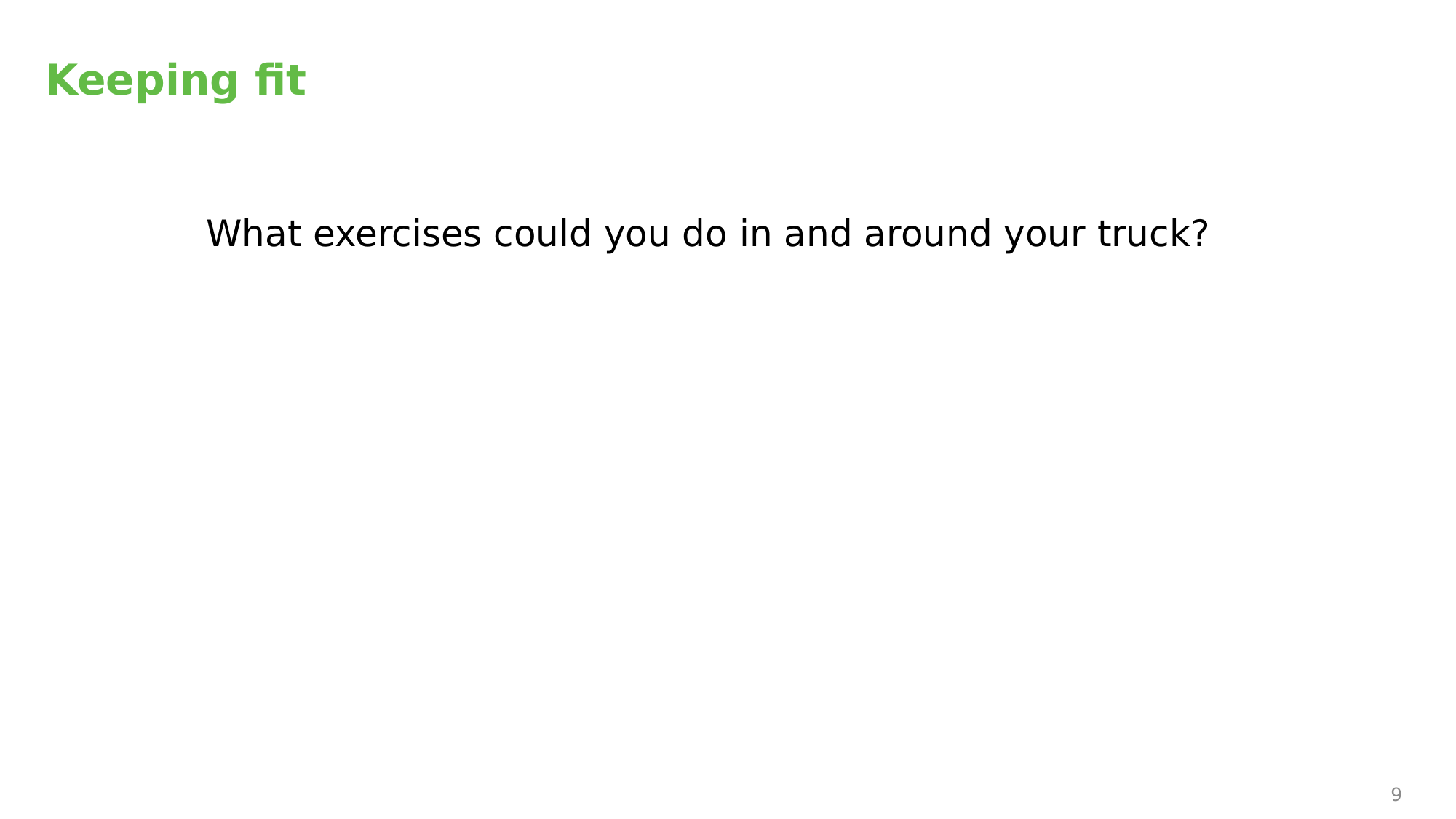

# Keeping fit
What exercises could you do in and around your truck?
9